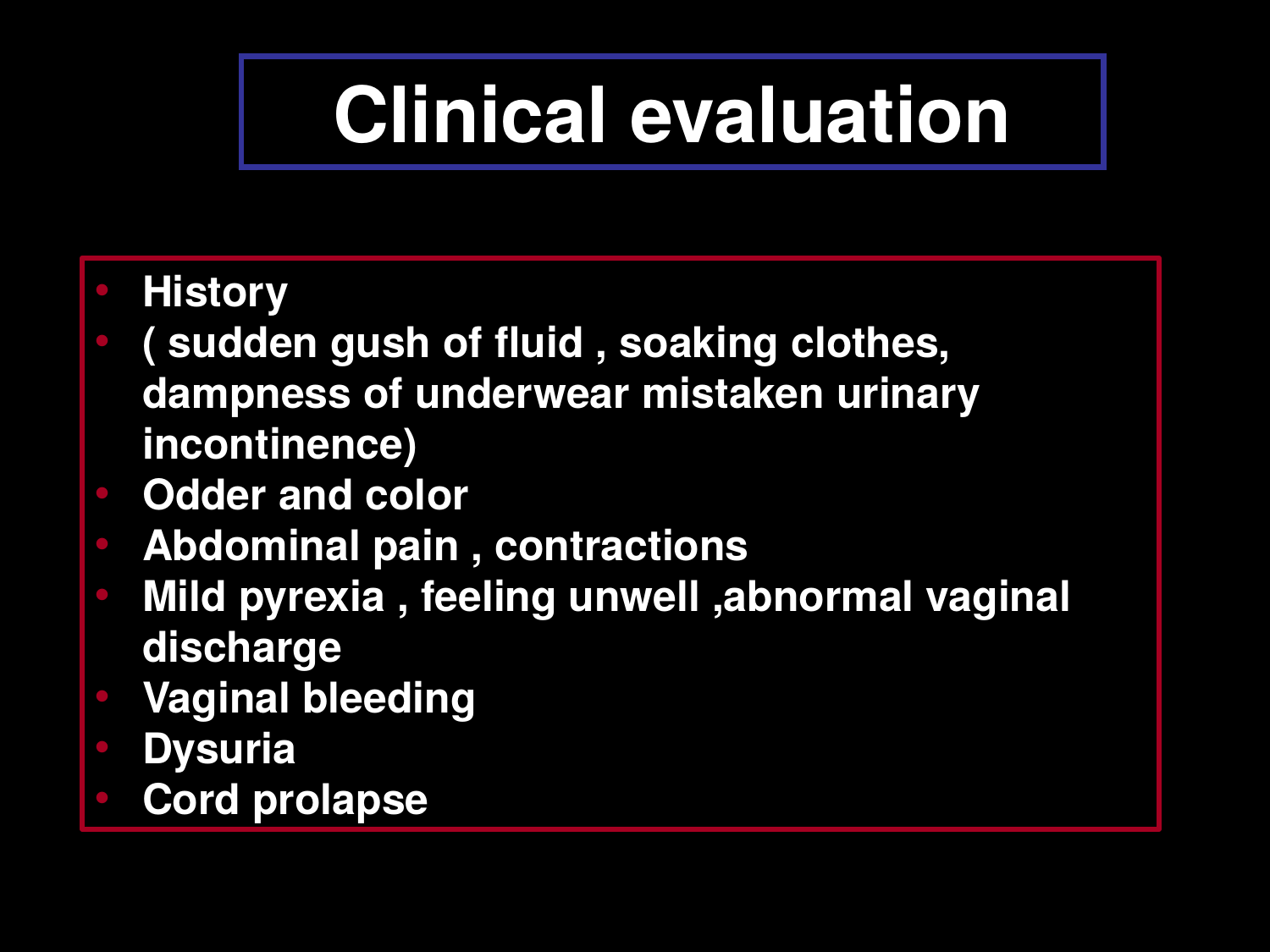

# Clinical evaluation
History
( sudden gush of fluid , soaking clothes, dampness of underwear mistaken urinary incontinence)
Odder and color
Abdominal pain , contractions
Mild pyrexia , feeling unwell ,abnormal vaginal discharge
Vaginal bleeding
Dysuria
Cord prolapse